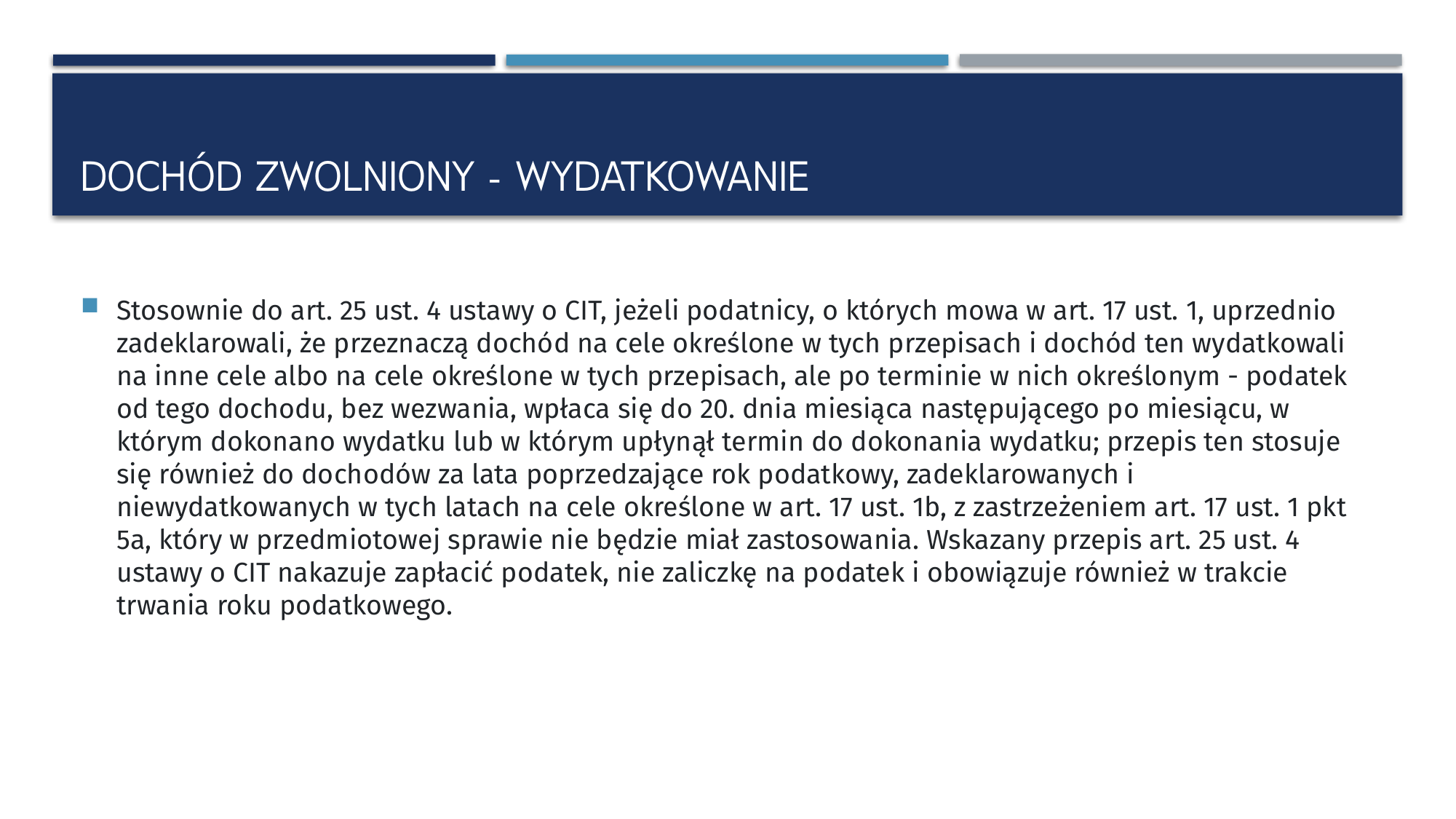

# Dochód zwolniony - wydatkowanie
Stosownie do art. 25 ust. 4 ustawy o CIT, jeżeli podatnicy, o których mowa w art. 17 ust. 1, uprzednio zadeklarowali, że przeznaczą dochód na cele określone w tych przepisach i dochód ten wydatkowali na inne cele albo na cele określone w tych przepisach, ale po terminie w nich określonym - podatek od tego dochodu, bez wezwania, wpłaca się do 20. dnia miesiąca następującego po miesiącu, w którym dokonano wydatku lub w którym upłynął termin do dokonania wydatku; przepis ten stosuje się również do dochodów za lata poprzedzające rok podatkowy, zadeklarowanych i niewydatkowanych w tych latach na cele określone w art. 17 ust. 1b, z zastrzeżeniem art. 17 ust. 1 pkt 5a, który w przedmiotowej sprawie nie będzie miał zastosowania. Wskazany przepis art. 25 ust. 4 ustawy o CIT nakazuje zapłacić podatek, nie zaliczkę na podatek i obowiązuje również w trakcie trwania roku podatkowego.